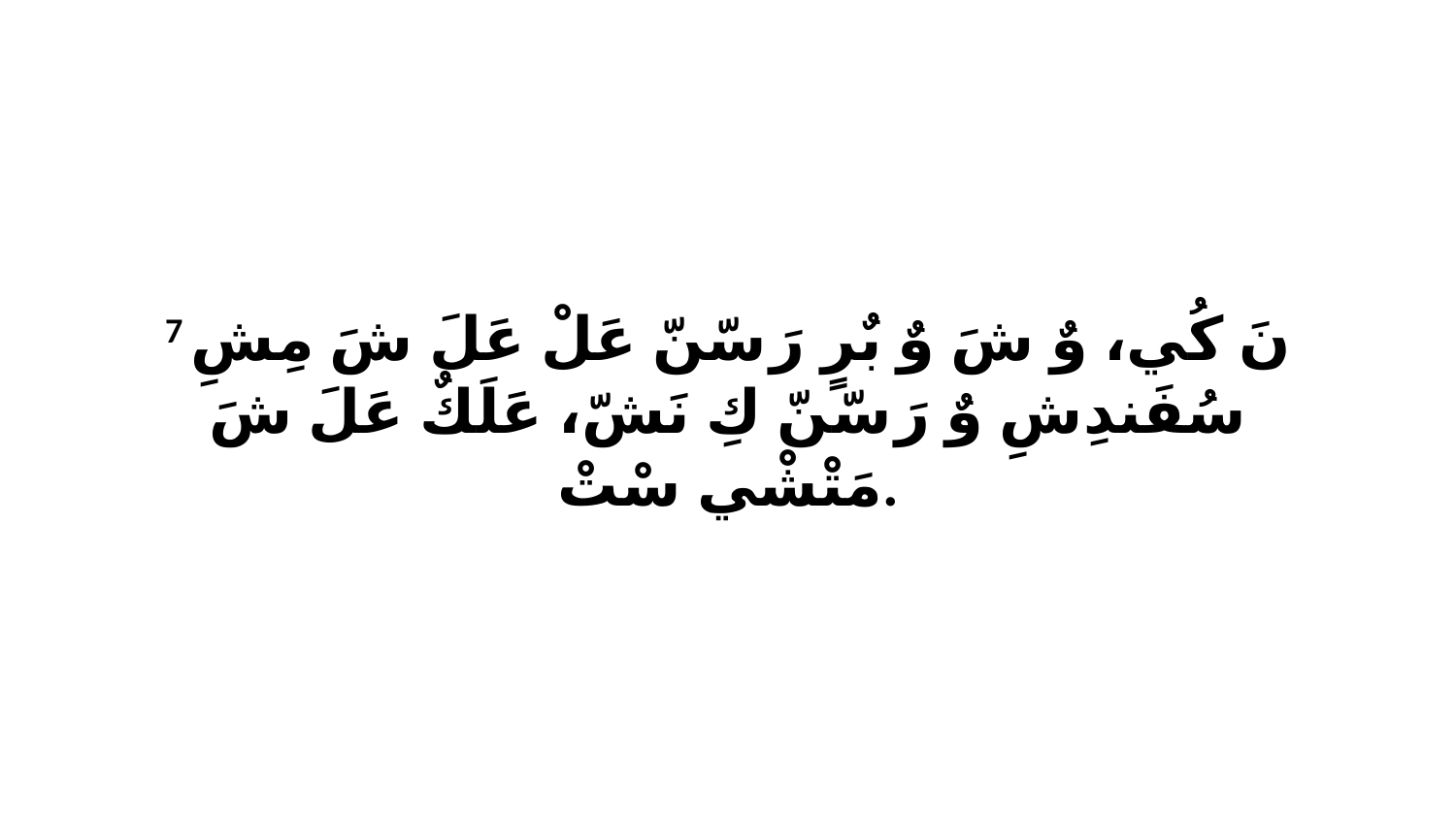

7 نَ كُي، وٌ شَ وٌ بٌرٍ رَ سّنّ عَلْ عَلَ شَ مِشِ سُفَندِشِ وٌ رَ سّنّ كِ نَشّ، عَلَكٌ عَلَ شَ مَتْشْي سْتْ.